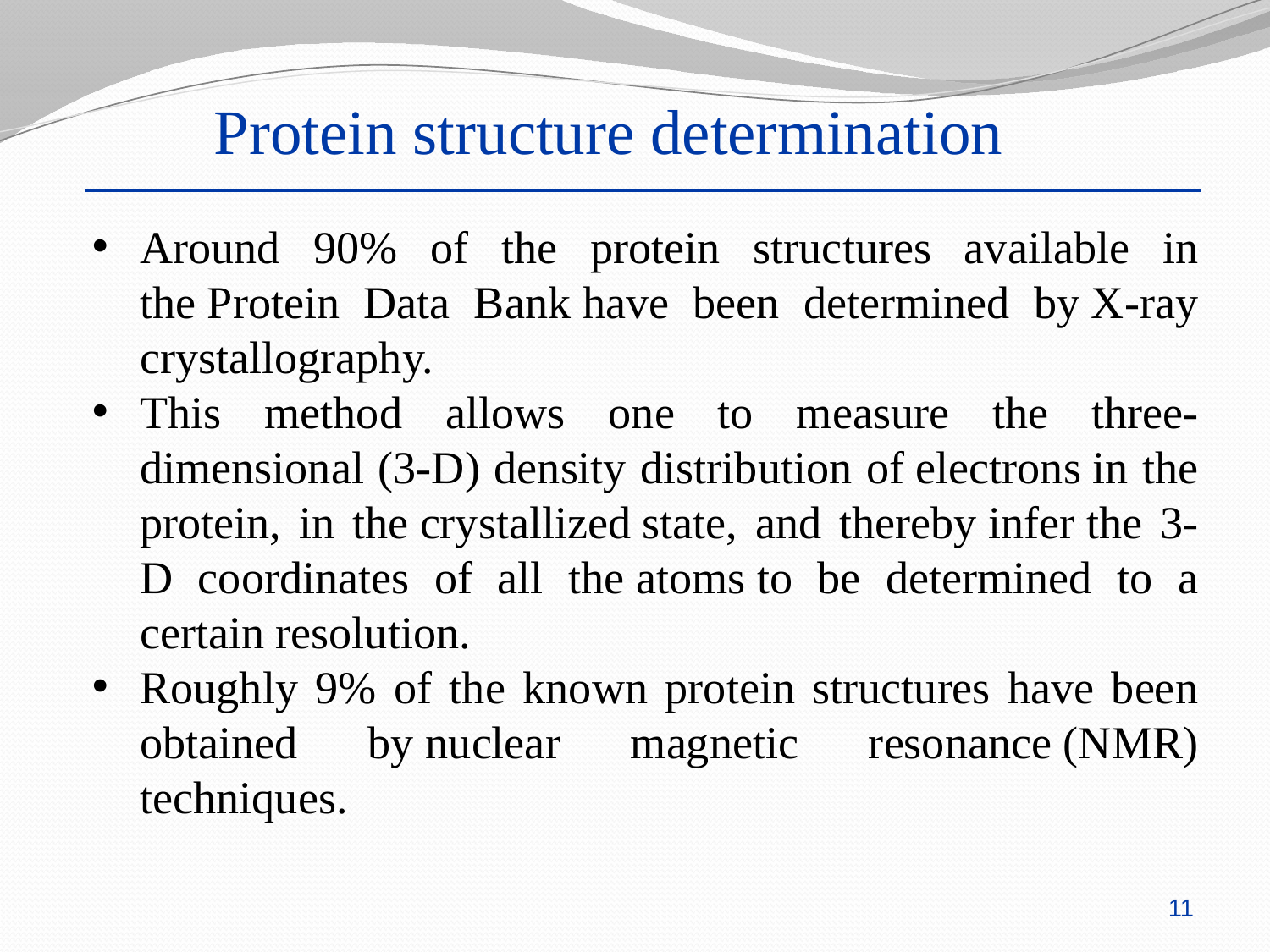

Protein structure determination
Around 90% of the protein structures available in the Protein Data Bank have been determined by X-ray crystallography.
This method allows one to measure the three-dimensional (3-D) density distribution of electrons in the protein, in the crystallized state, and thereby infer the 3-D coordinates of all the atoms to be determined to a certain resolution.
Roughly 9% of the known protein structures have been obtained by nuclear magnetic resonance (NMR) techniques.

11